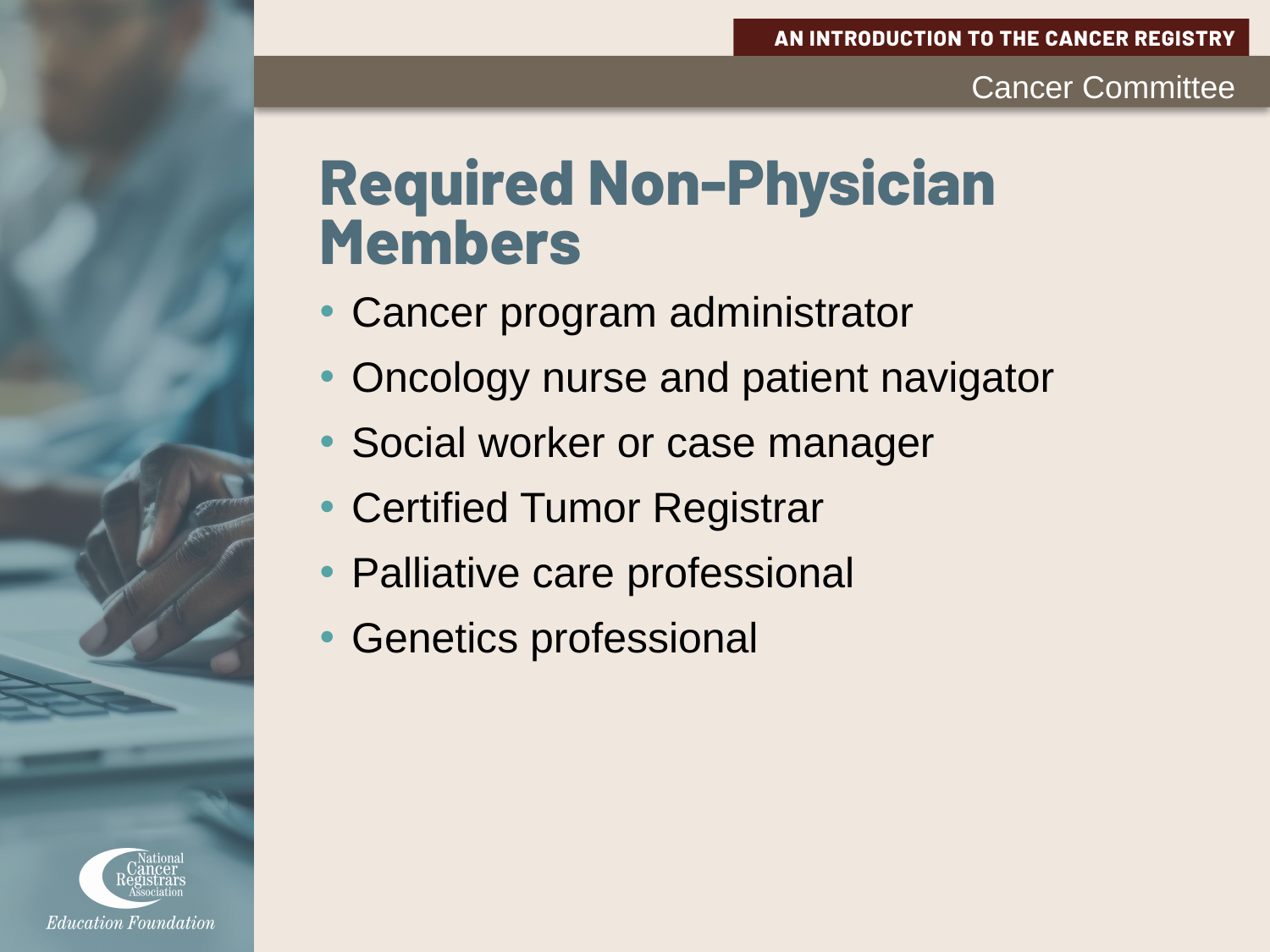

# Required Non-Physician Members
Cancer program administrator
Oncology nurse and patient navigator
Social worker or case manager
Certified Tumor Registrar
Palliative care professional
Genetics professional